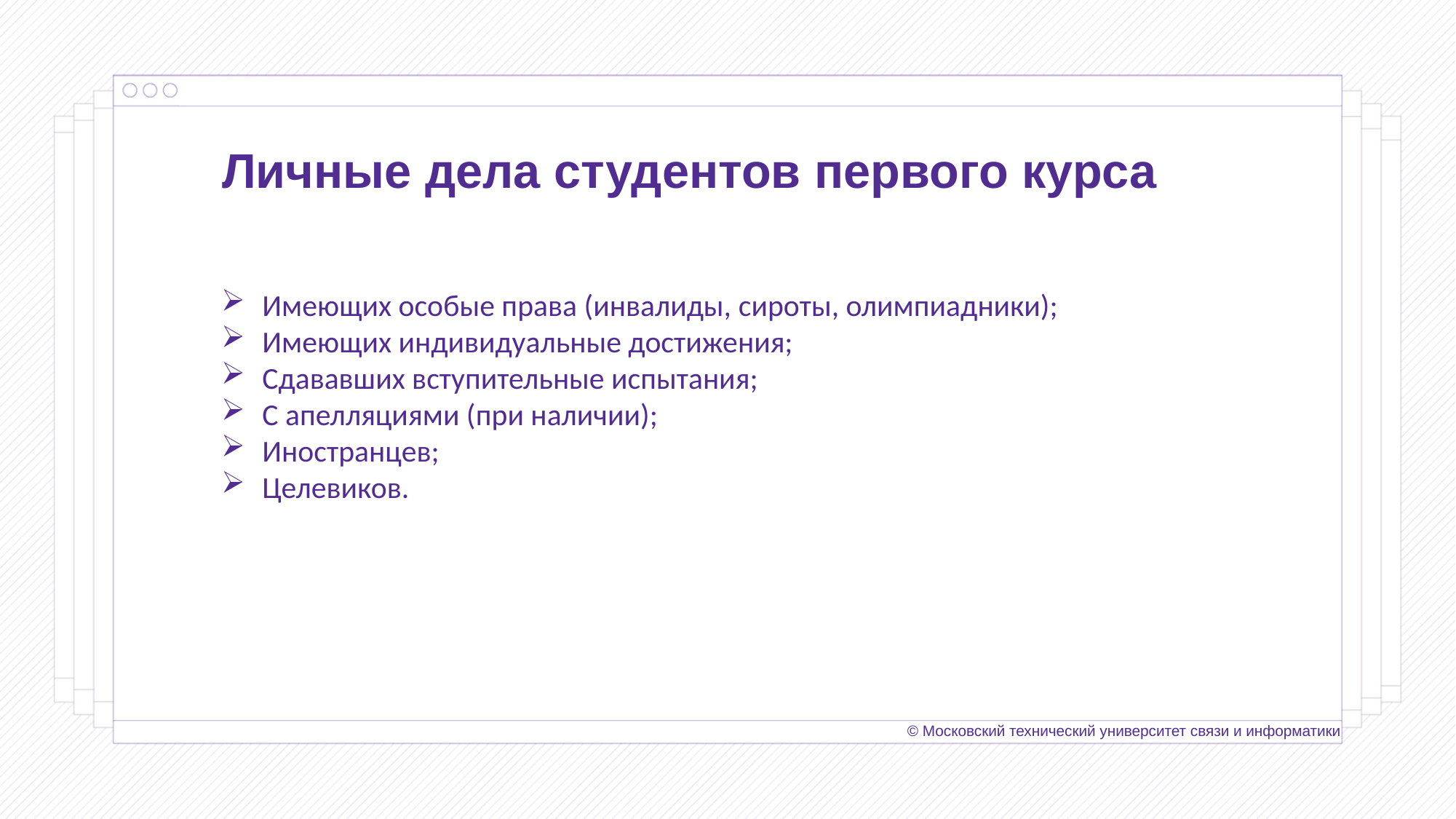

Личные дела студентов первого курса
Имеющих особые права (инвалиды, сироты, олимпиадники);
Имеющих индивидуальные достижения;
Сдававших вступительные испытания;
С апелляциями (при наличии);
Иностранцев;
Целевиков.
© Московский технический университет связи и информатики